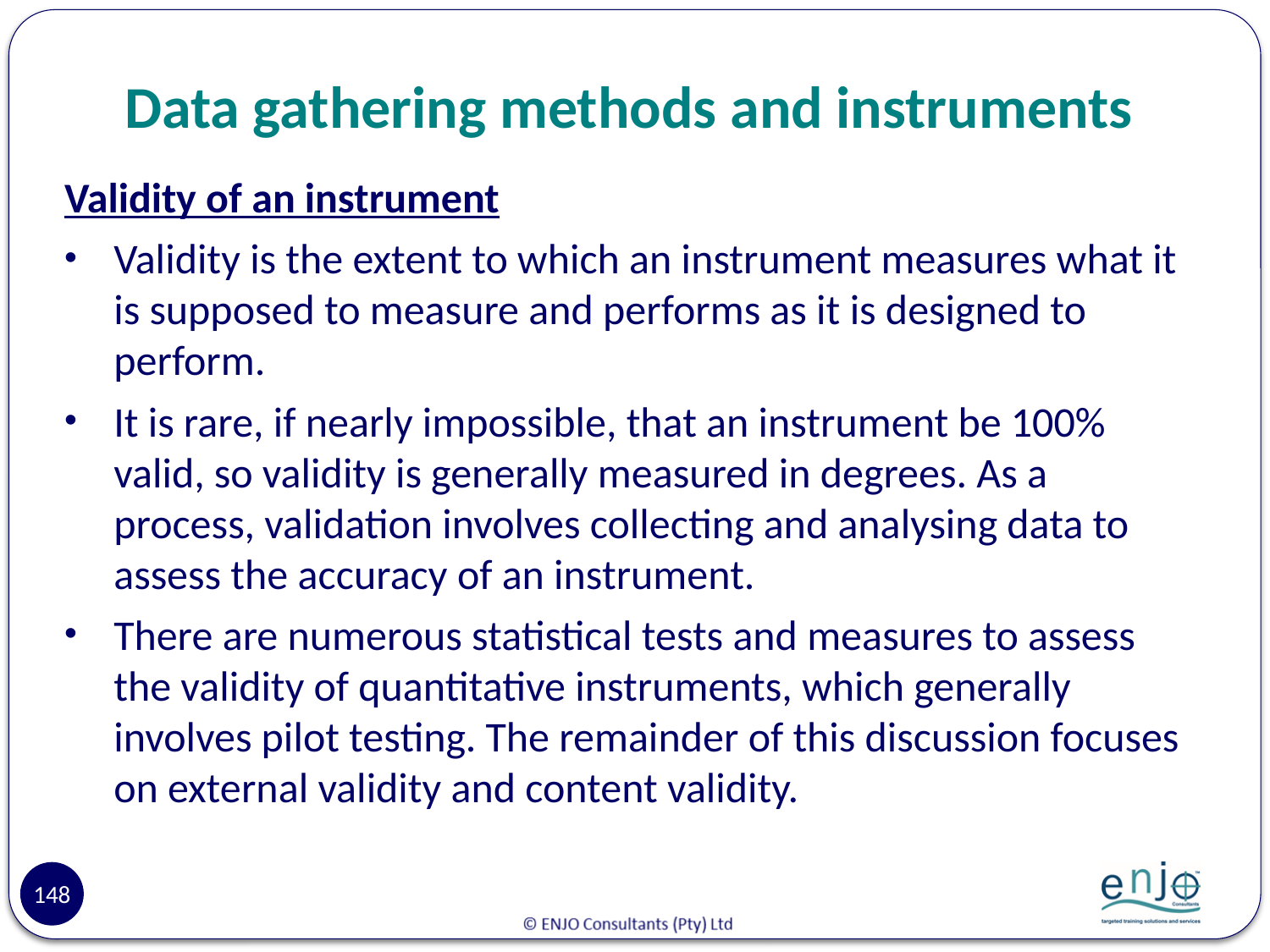

# Data gathering methods and instruments
Validity of an instrument
Validity is the extent to which an instrument measures what it is supposed to measure and performs as it is designed to perform.
It is rare, if nearly impossible, that an instrument be 100% valid, so validity is generally measured in degrees. As a process, validation involves collecting and analysing data to assess the accuracy of an instrument.
There are numerous statistical tests and measures to assess the validity of quantitative instruments, which generally involves pilot testing. The remainder of this discussion focuses on external validity and content validity.

148